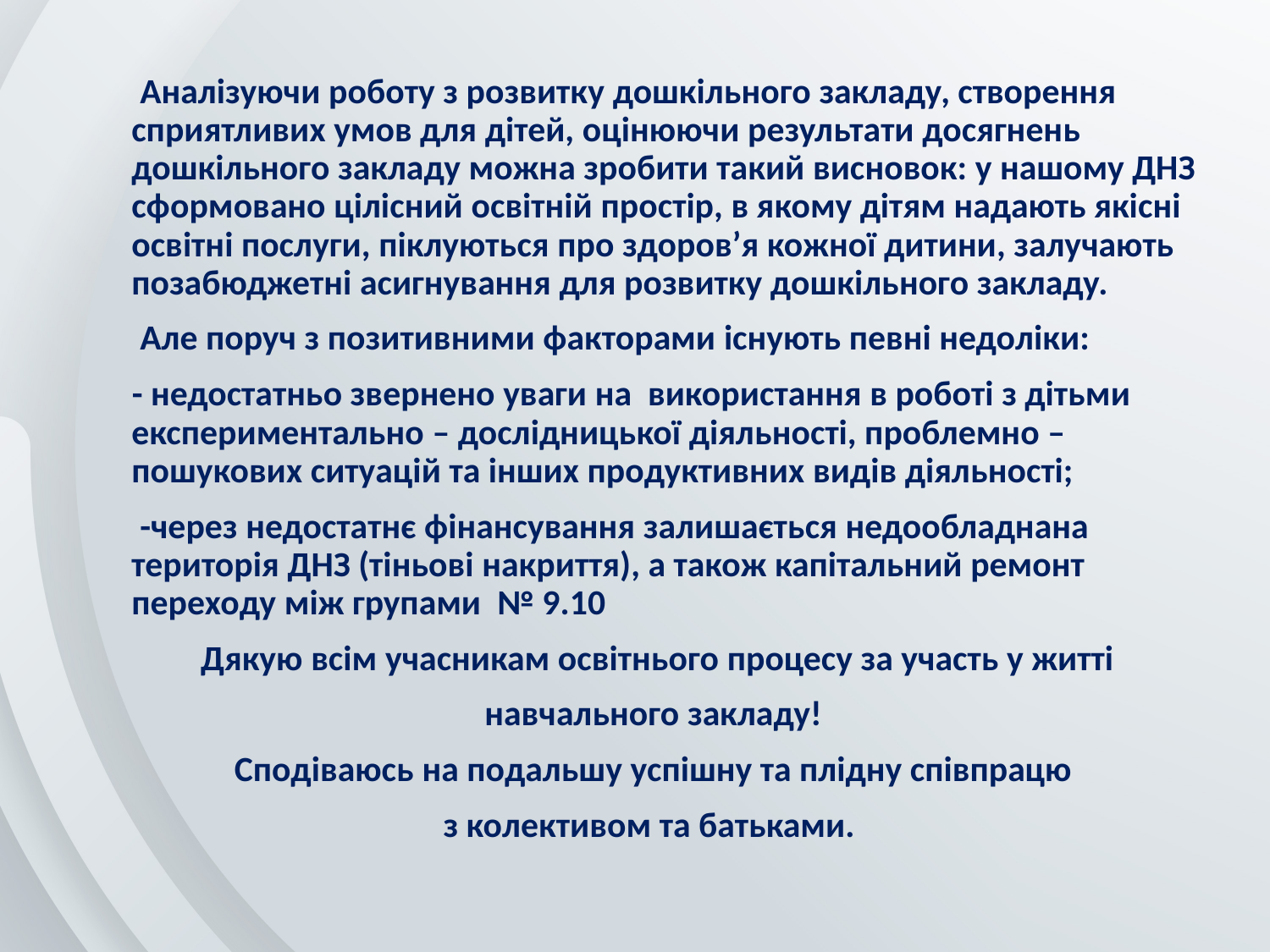

Аналізуючи роботу з розвитку дошкільного закладу, створення сприятливих умов для дітей, оцінюючи результати досягнень дошкільного закладу можна зробити такий висновок: у нашому ДНЗ сформовано цілісний освітній простір, в якому дітям надають якісні освітні послуги, піклуються про здоров’я кожної дитини, залучають позабюджетні асигнування для розвитку дошкільного закладу.
     Але поруч з позитивними факторами існують певні недоліки:
    - недостатньо звернено уваги на  використання в роботі з дітьми експериментально – дослідницької діяльності, проблемно – пошукових ситуацій та інших продуктивних видів діяльності;
     -через недостатнє фінансування залишається недообладнана територія ДНЗ (тіньові накриття), а також капітальний ремонт переходу між групами  № 9.10
 Дякую всім учасникам освітнього процесу за участь у житті
 навчального закладу!
Сподіваюсь на подальшу успішну та плідну співпрацю
 з колективом та батьками.